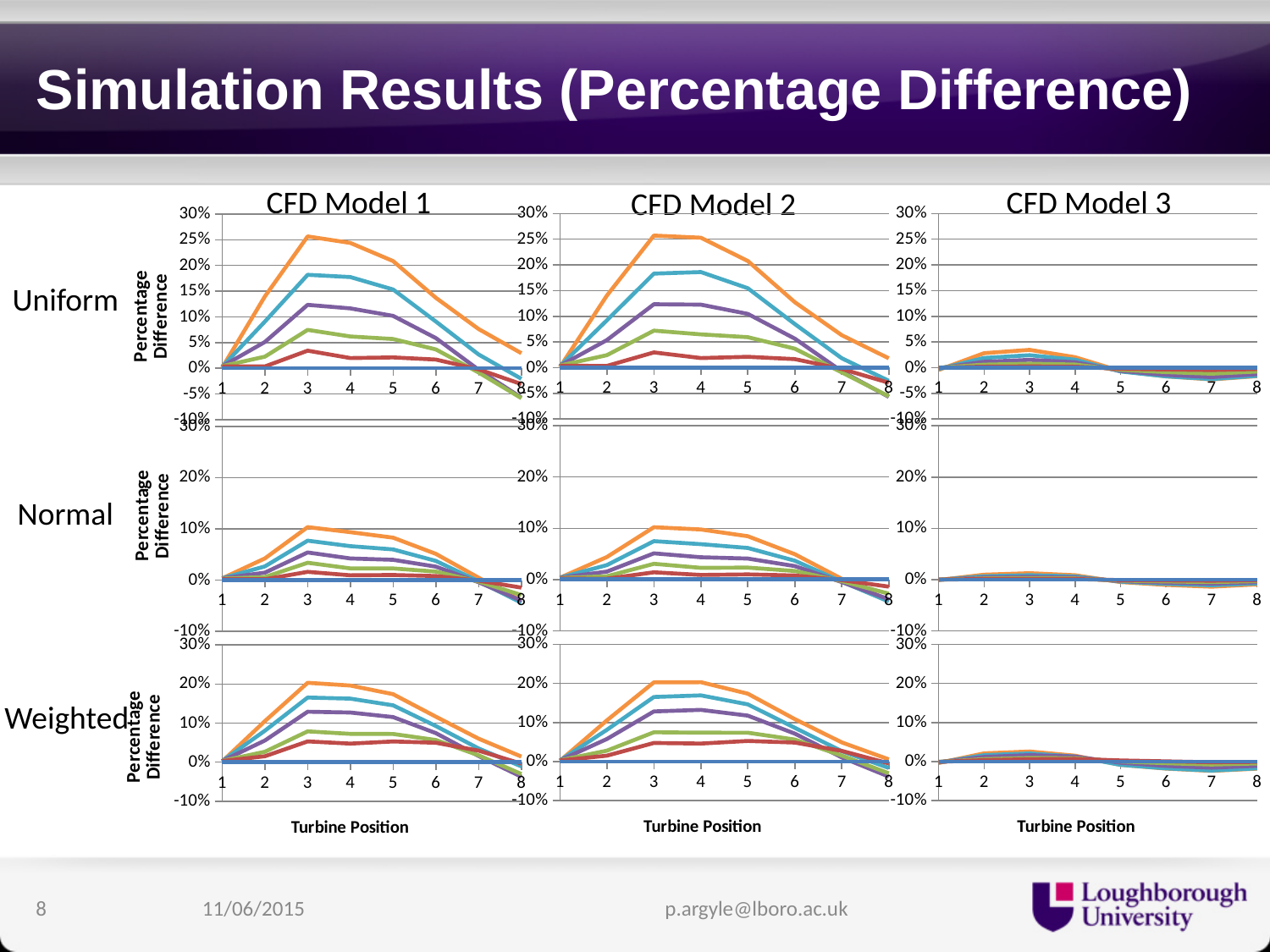

# Simulation Results (Percentage Difference)
CFD Model 1

### Chart

| Category | Case A | Case B | Case C | Case D | Case E | Case F |
|---|---|---|---|---|---|---|

### Chart

| Category | Case A | Case B | Case C | Case D | Case E | Case F |
|---|---|---|---|---|---|---|

### Chart

| Category | Case A | Case B | Case C | Case D | Case E | Case F |
|---|---|---|---|---|---|---|
CFD Model 3

### Chart

| Category | Case A | Case B | Case C | Case D | Case E | Case F |
|---|---|---|---|---|---|---|

### Chart

| Category | Case A | Case B | Case C | Case D | Case E | Case F |
|---|---|---|---|---|---|---|

### Chart

| Category | Case A | Case B | Case C | Case D | Case E | Case F |
|---|---|---|---|---|---|---|
CFD Model 2

### Chart

| Category | Case A | Case B | Case C | Case D | Case E | Case F |
|---|---|---|---|---|---|---|

### Chart

| Category | Case A | Case B | Case C | Case D | Case E | Case F |
|---|---|---|---|---|---|---|

### Chart

| Category | Case A | Case B | Case C | Case D | Case E | Case F |
|---|---|---|---|---|---|---|
Uniform
Normal
Weighted
8
11/06/2015
p.argyle@lboro.ac.uk